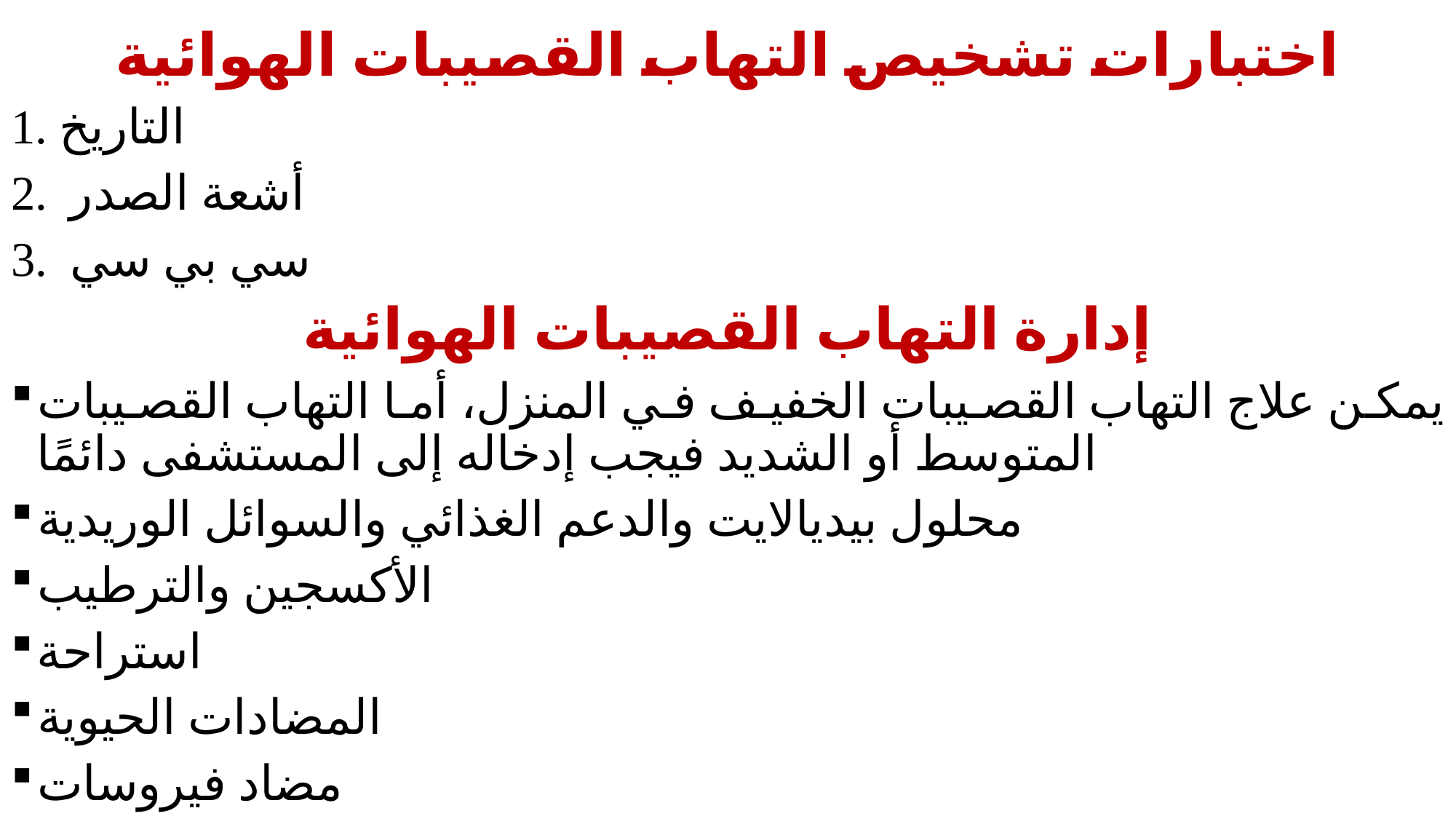

اختبارات تشخيص التهاب القصيبات الهوائية
1. التاريخ
أشعة الصدر
سي بي سي
إدارة التهاب القصيبات الهوائية
يمكن علاج التهاب القصيبات الخفيف في المنزل، أما التهاب القصيبات المتوسط أو الشديد فيجب إدخاله إلى المستشفى دائمًا
محلول بيديالايت والدعم الغذائي والسوائل الوريدية
الأكسجين والترطيب
استراحة
المضادات الحيوية
مضاد فيروسات